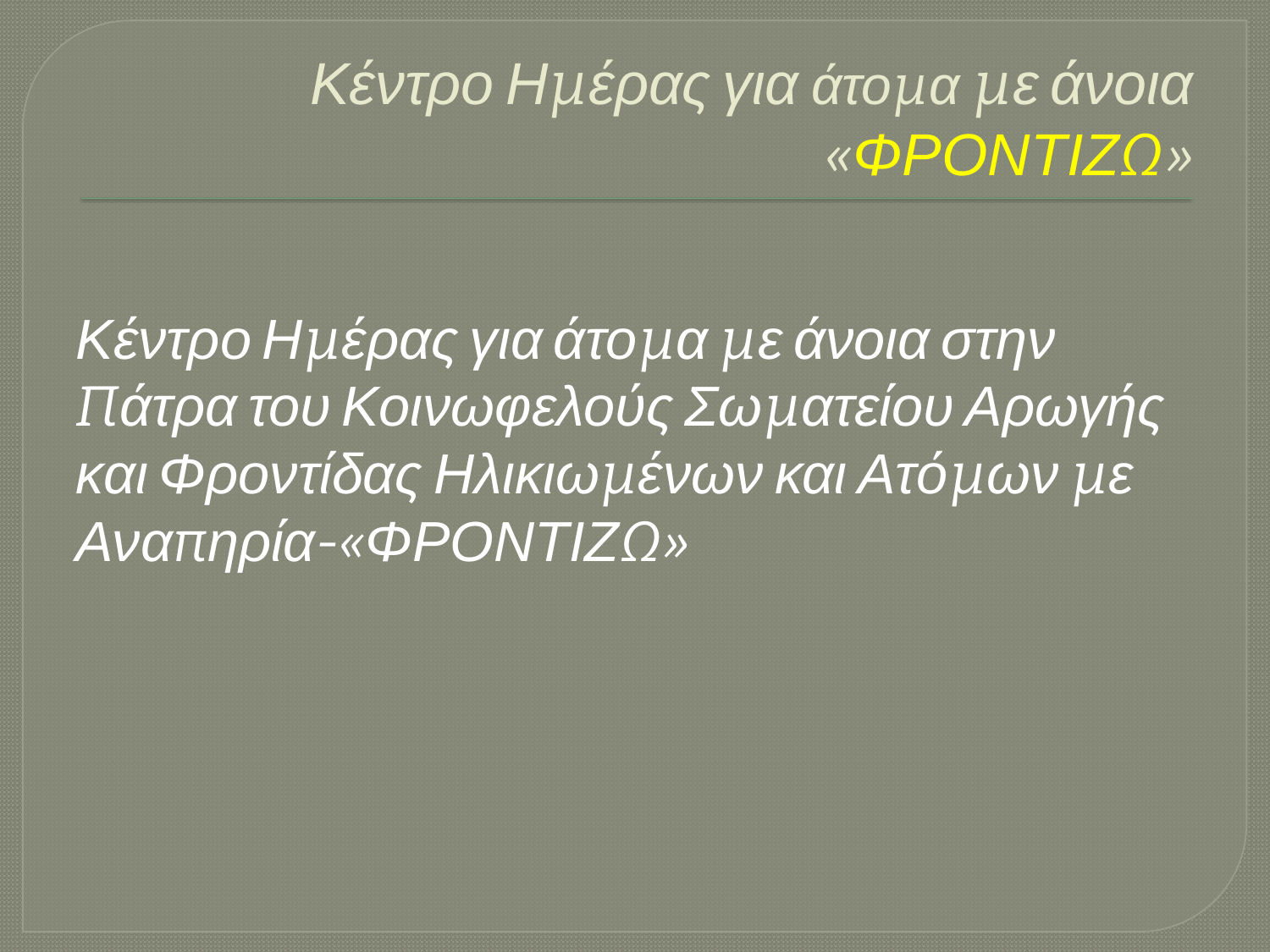

# Κέντρο Ημέρας για άτομα με άνοια «ΦΡΟΝΤΙΖΩ»

Κέντρο Ημέρας για άτομα με άνοια στην Πάτρα του Κοινωφελούς Σωματείου Αρωγής και Φροντίδας Ηλικιωμένων και Ατόμων με Αναπηρία-«ΦΡΟΝΤΙΖΩ»